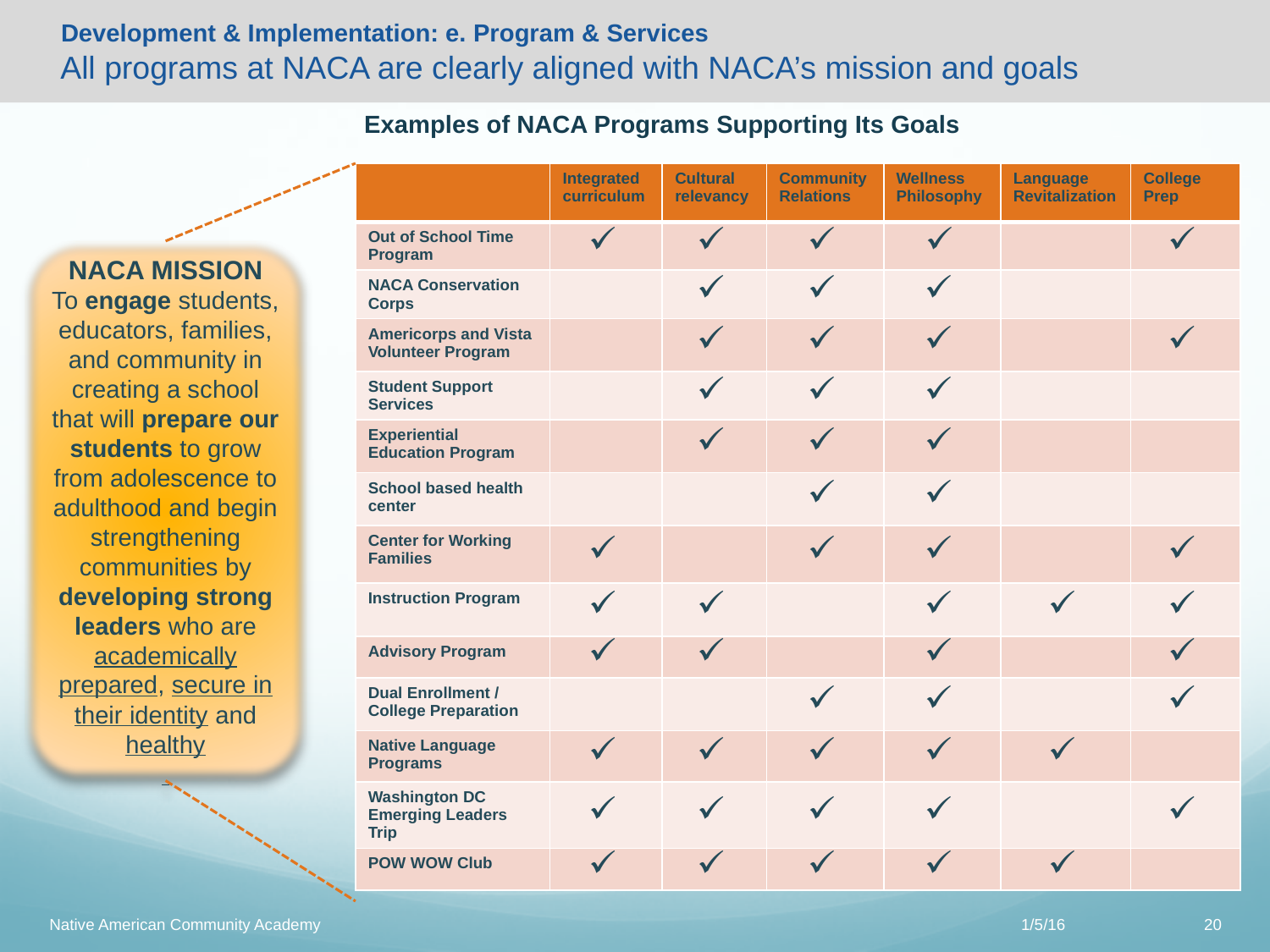

# Development & Implementation: e. Program & Services All programs at NACA are clearly aligned with NACA’s mission and goals
Examples of NACA Programs Supporting Its Goals
|  | Integrated curriculum | Cultural relevancy | Community Relations | Wellness Philosophy | Language Revitalization | College Prep |
| --- | --- | --- | --- | --- | --- | --- |
| Out of School Time Program |  |  |  |  |  |  |
| NACA Conservation Corps |  |  |  |  |  |  |
| Americorps and Vista Volunteer Program |  |  |  |  |  |  |
| Student Support Services |  |  |  |  |  |  |
| Experiential Education Program |  |  |  |  |  |  |
| School based health center |  |  |  |  |  |  |
| Center for Working Families |  |  |  |  |  |  |
| Instruction Program |  |  |  |  |  |  |
| Advisory Program |  |  |  |  |  |  |
| Dual Enrollment / College Preparation |  |  |  |  |  |  |
| Native Language Programs |  |  |  |  |  |  |
| Washington DC Emerging Leaders Trip |  |  |  |  |  |  |
| POW WOW Club |  |  |  |  |  |  |
NACA MISSION
To engage students, educators, families, and community in creating a school that will prepare our students to grow from adolescence to adulthood and begin strengthening communities by developing strong leaders who are academically prepared, secure in their identity and healthy

Native American Community Academy
1/5/16
20